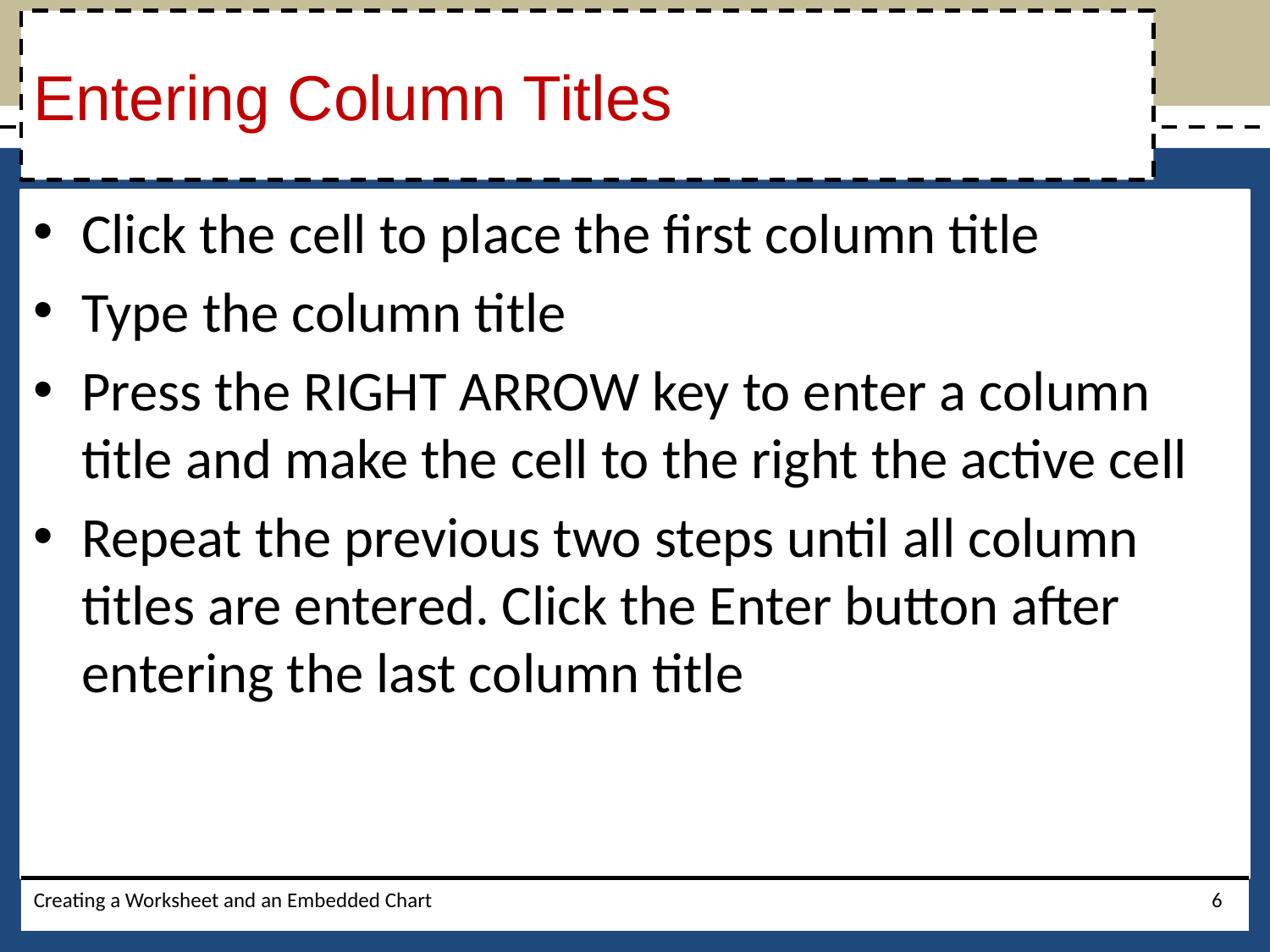

# Entering Column Titles
Click the cell to place the first column title
Type the column title
Press the RIGHT ARROW key to enter a column title and make the cell to the right the active cell
Repeat the previous two steps until all column titles are entered. Click the Enter button after entering the last column title
Creating a Worksheet and an Embedded Chart
6